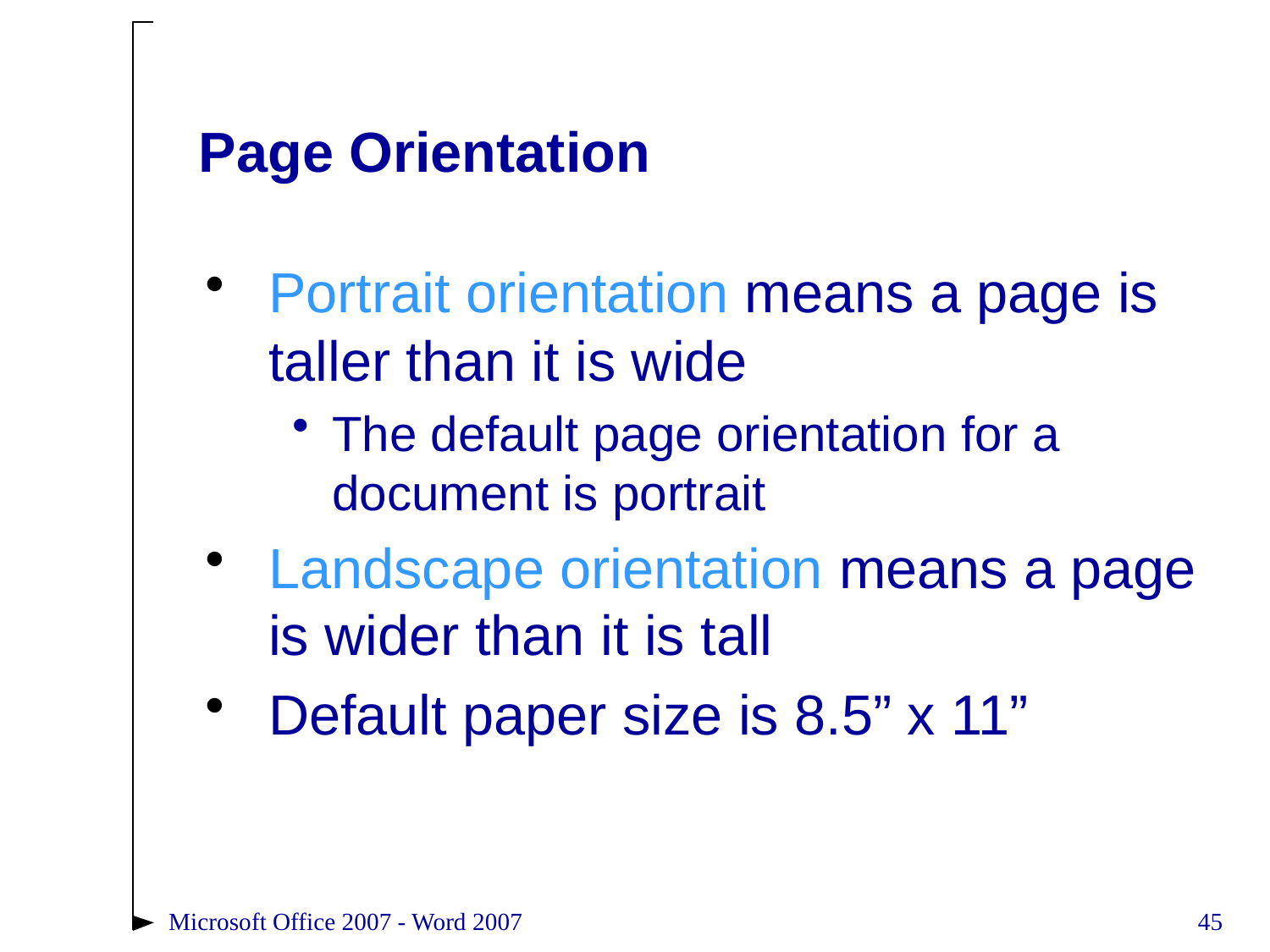

# Page Orientation
Portrait orientation means a page is taller than it is wide
The default page orientation for a document is portrait
Landscape orientation means a page is wider than it is tall
Default paper size is 8.5” x 11”
Microsoft Office 2007 - Word 2007
45